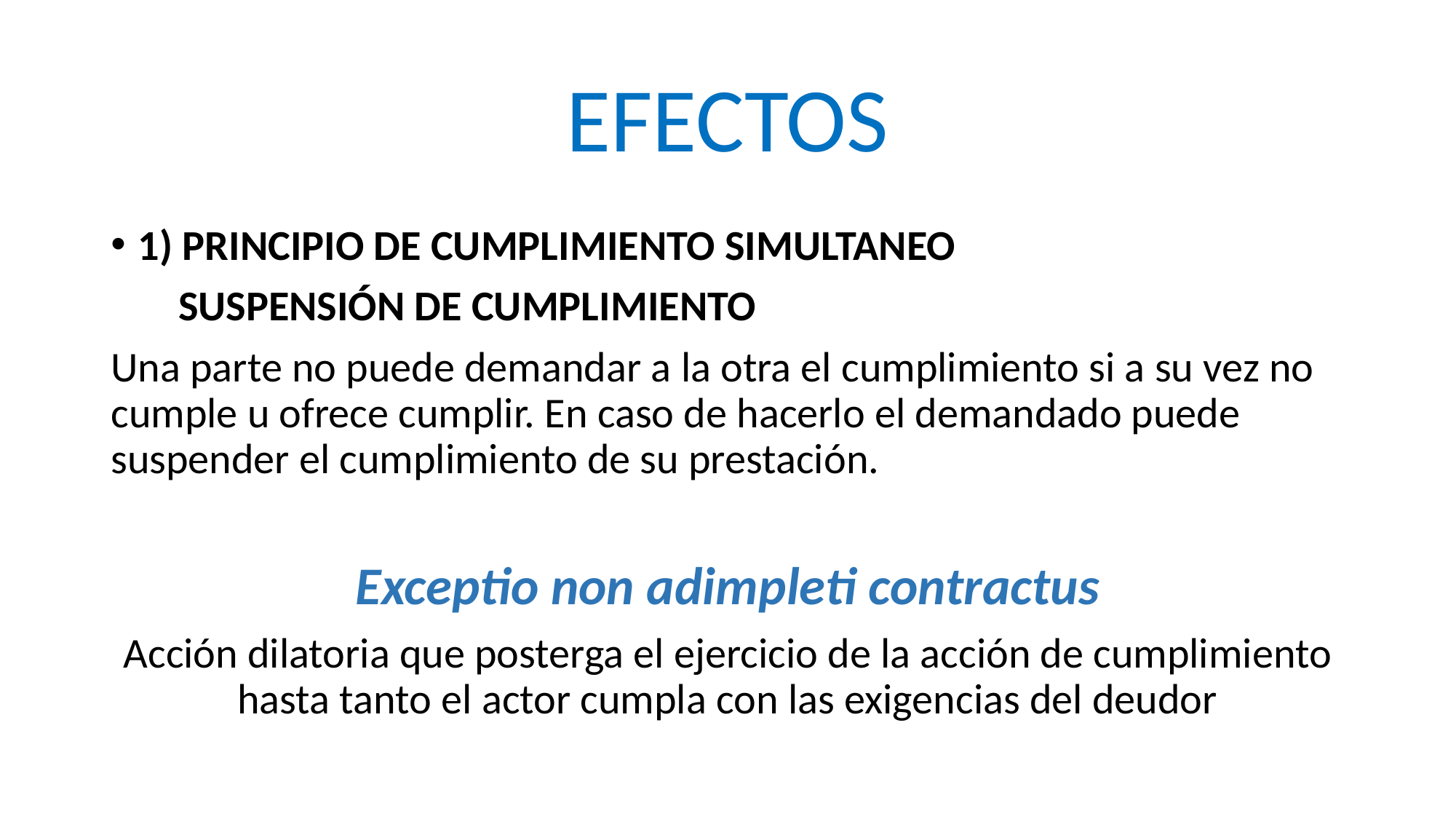

# EFECTOS
1) Principio de cumplimiento simultaneo
       suspensión de cumplimiento
Una parte no puede demandar a la otra el cumplimiento si a su vez no cumple u ofrece cumplir. En caso de hacerlo el demandado puede suspender el cumplimiento de su prestación.

Exceptio non adimpleti contractus
Acción dilatoria que posterga el ejercicio de la acción de cumplimiento hasta tanto el actor cumpla con las exigencias del deudor